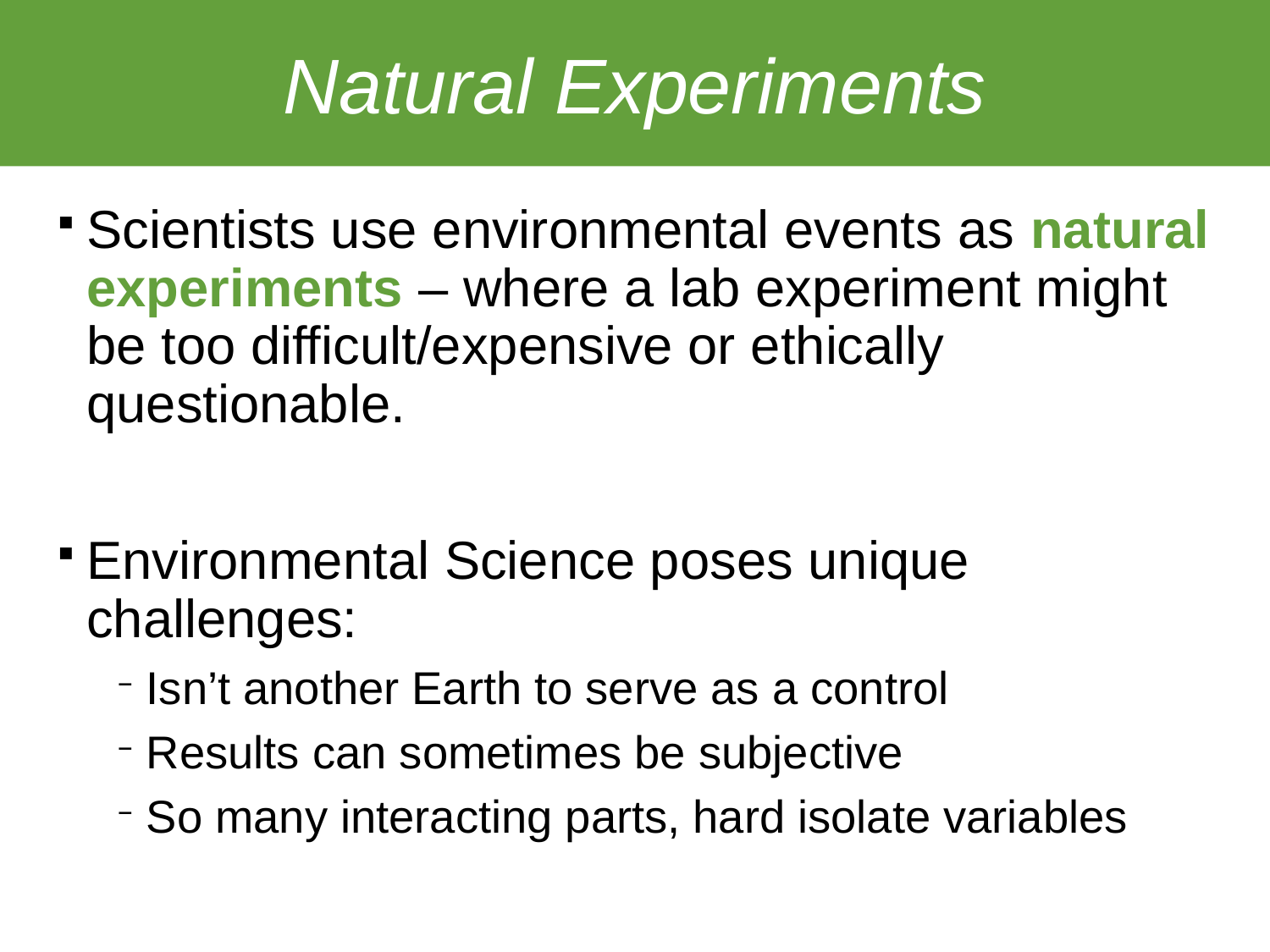

# Natural Experiments
Scientists use environmental events as natural experiments – where a lab experiment might be too difficult/expensive or ethically questionable.

Environmental Science poses unique challenges:
Isn’t another Earth to serve as a control
Results can sometimes be subjective
So many interacting parts, hard isolate variables